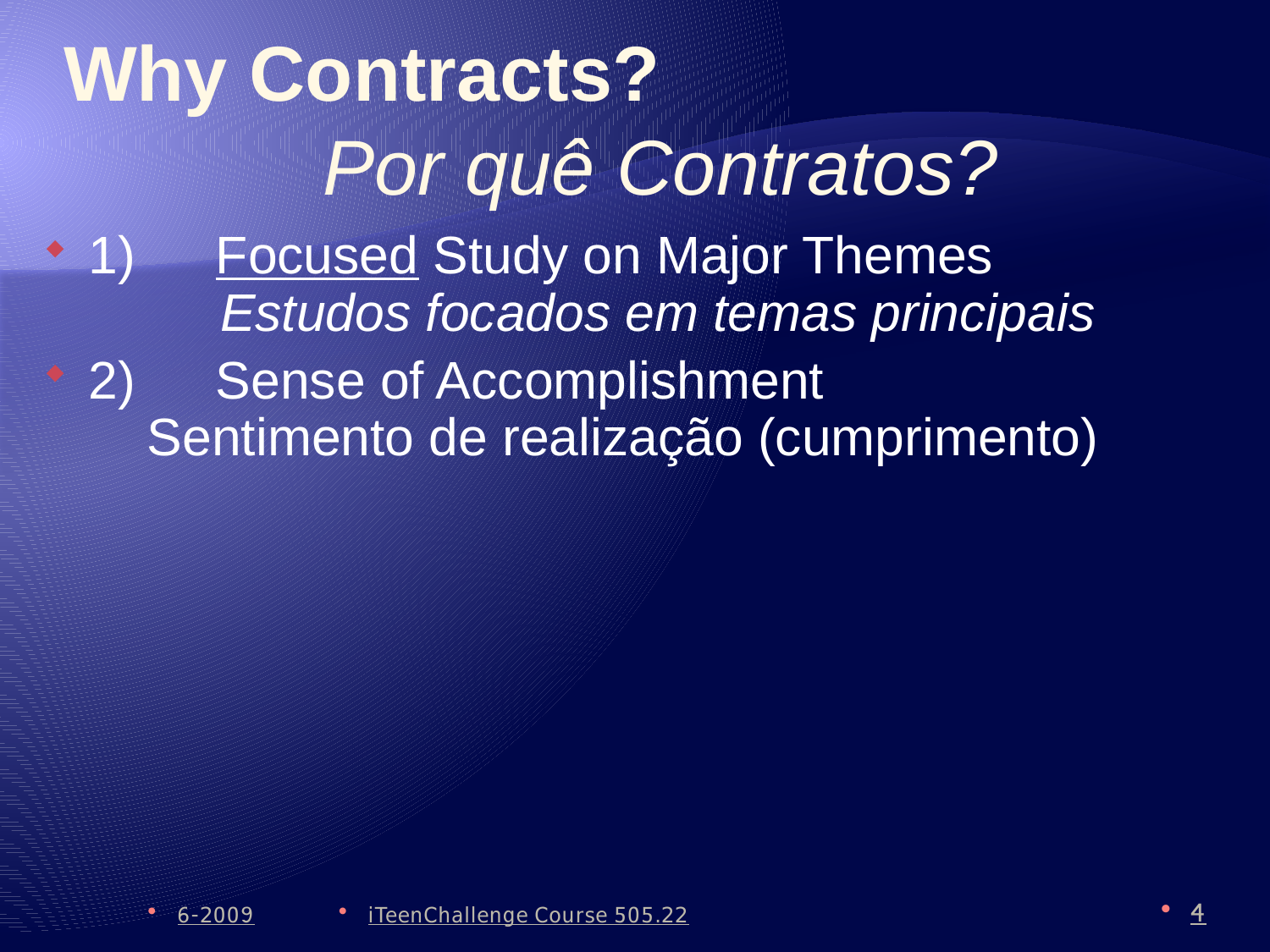

# Why Contracts?                                      Por quê Contratos?
1)	Focused Study on Major Themes                         Estudos focados em temas principais
2) 	Sense of Accomplishment                                Sentimento de realização (cumprimento)

6-2009
iTeenChallenge Course 505.22
4